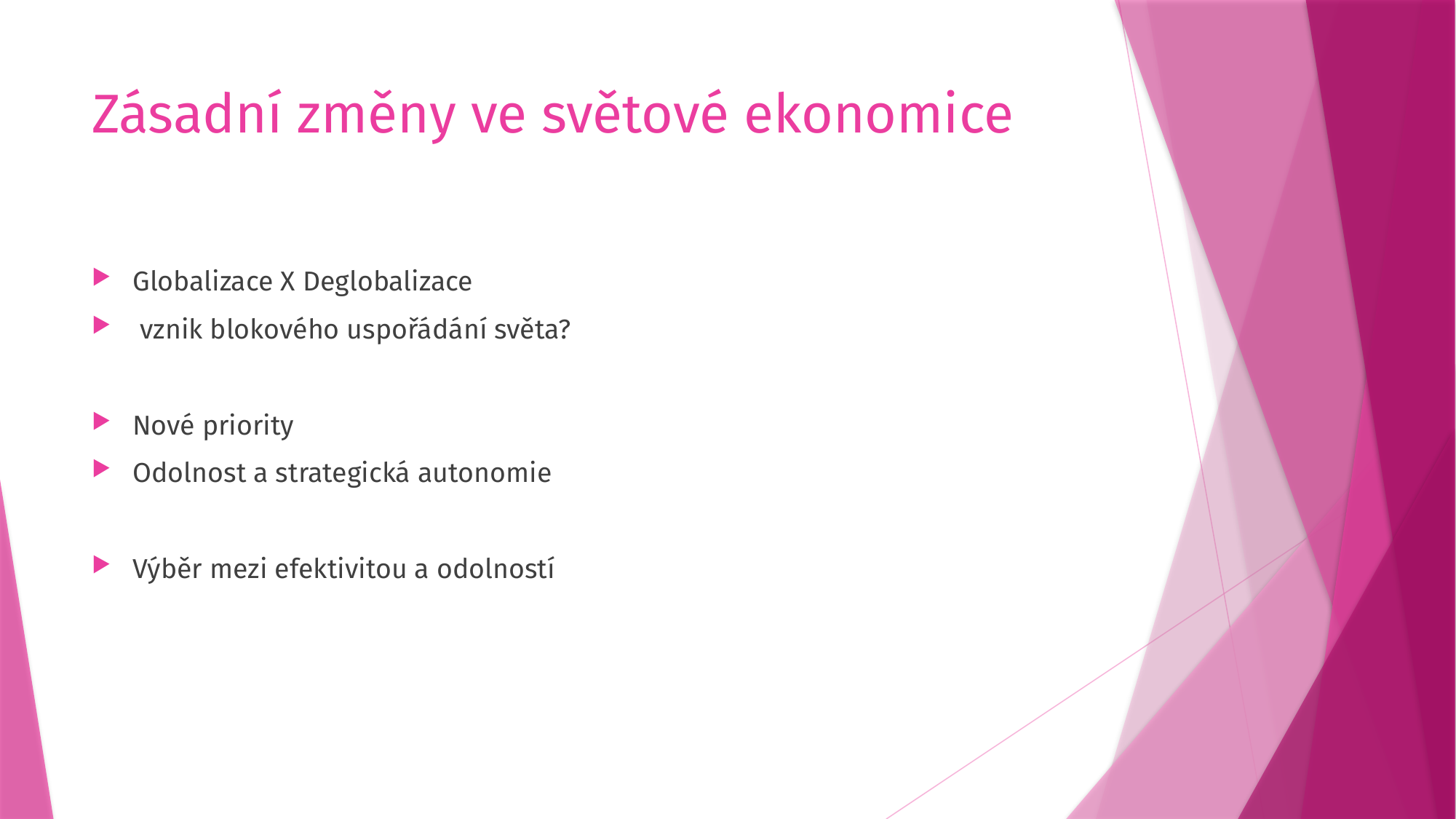

# Zásadní změny ve světové ekonomice
Globalizace X Deglobalizace
 vznik blokového uspořádání světa?

Nové priority
Odolnost a strategická autonomie

Výběr mezi efektivitou a odolností